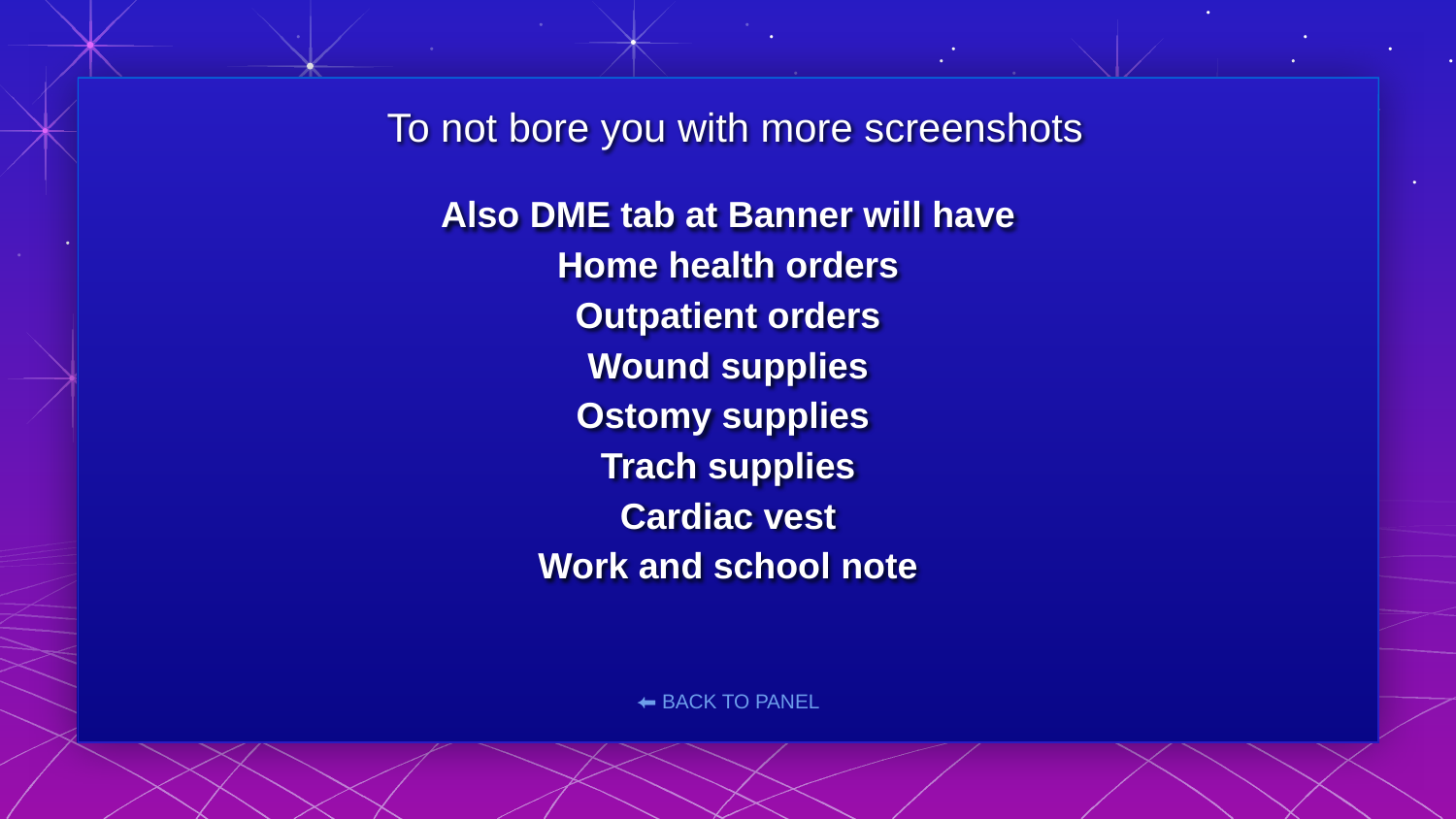

To not bore you with more screenshots
# Also DME tab at Banner will have Home health orders Outpatient orders Wound supplies Ostomy supplies Trach supplies Cardiac vest Work and school note